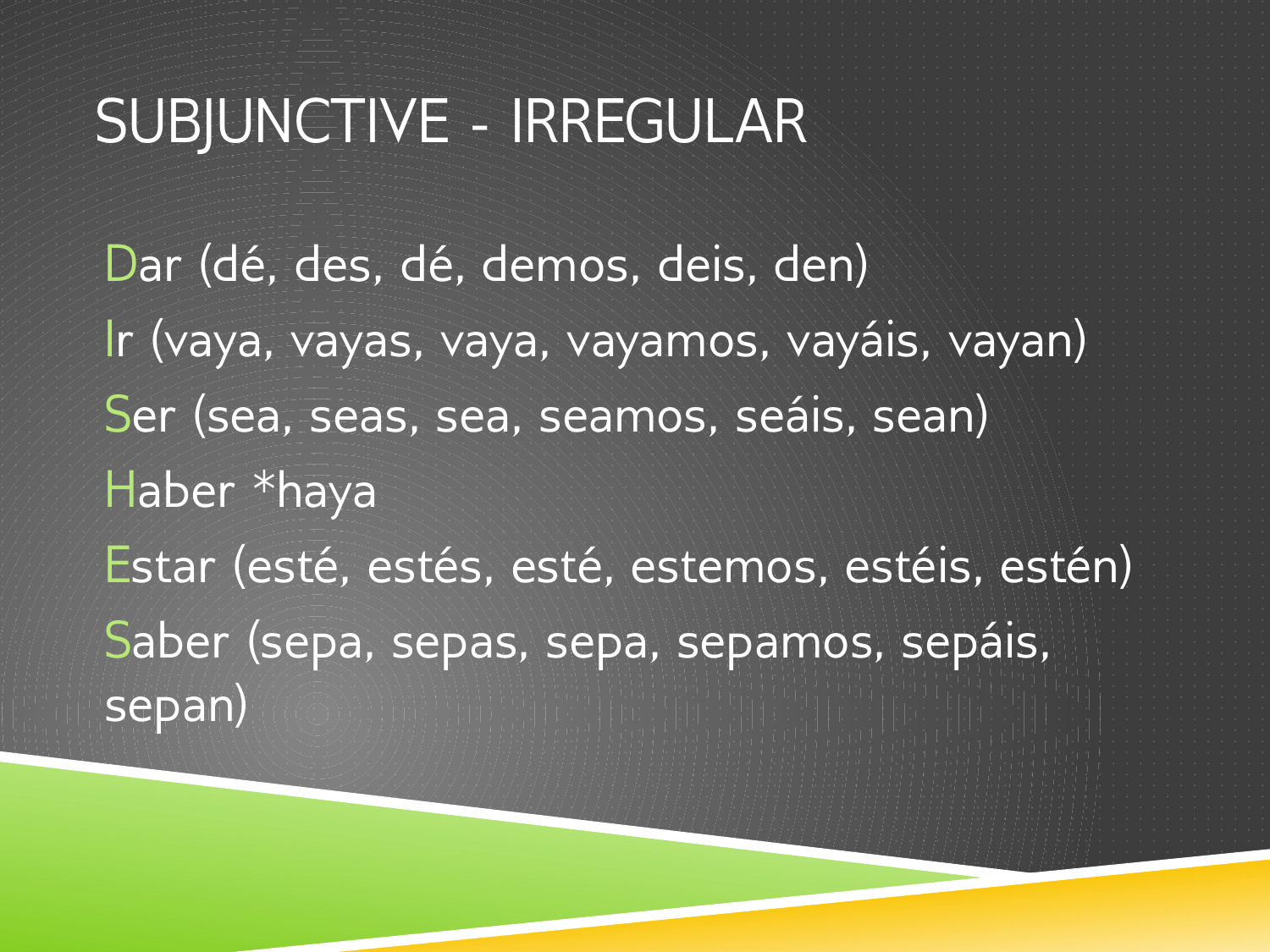

# Subjunctive - Irregular
Dar (dé, des, dé, demos, deis, den)
Ir (vaya, vayas, vaya, vayamos, vayáis, vayan)
Ser (sea, seas, sea, seamos, seáis, sean)
Haber *haya
Estar (esté, estés, esté, estemos, estéis, estén)
Saber (sepa, sepas, sepa, sepamos, sepáis, sepan)